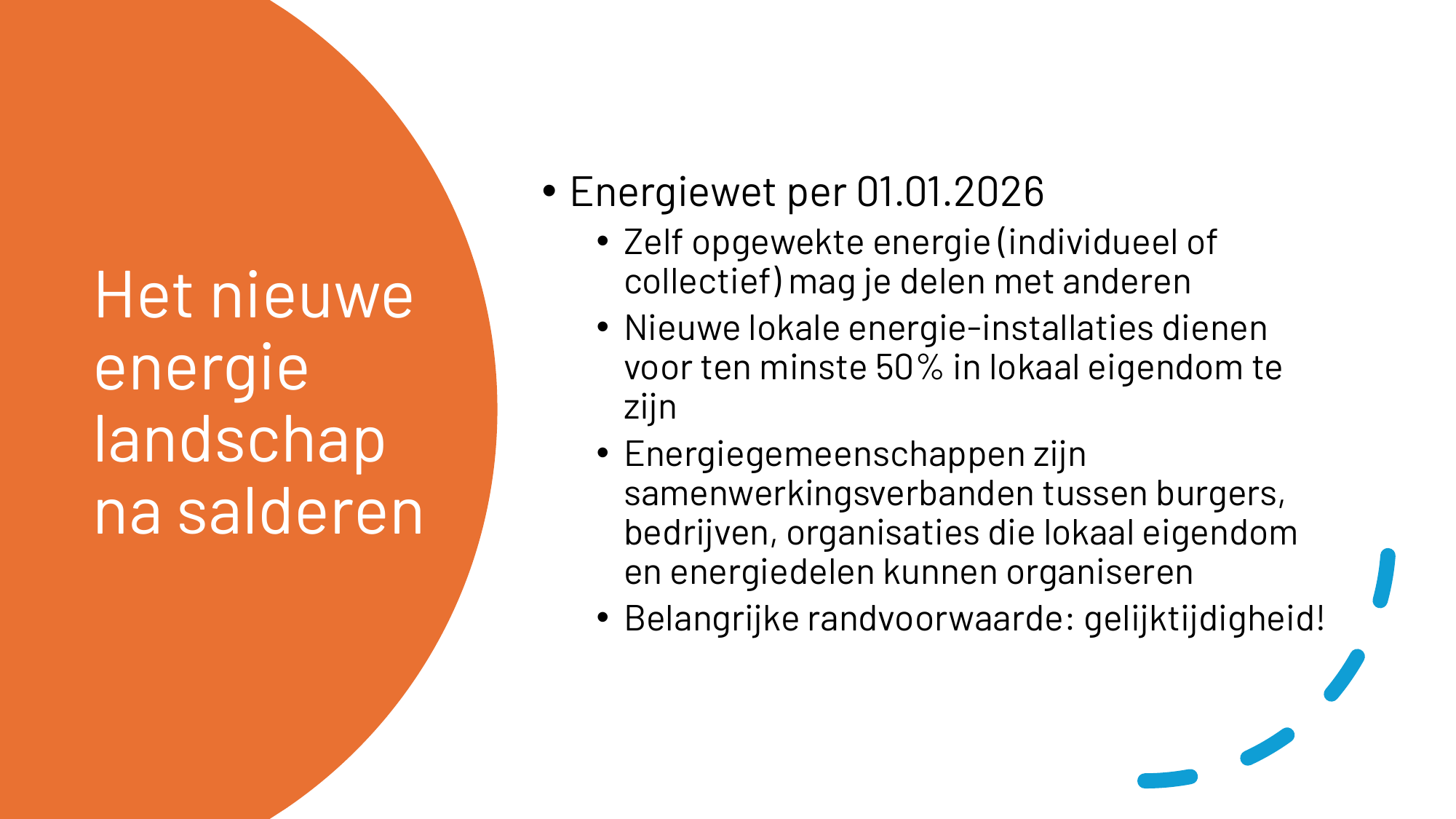

Energiewet per 01.01.2026
Zelf opgewekte energie (individueel of collectief) mag je delen met anderen
Nieuwe lokale energie-installaties dienen voor ten minste 50% in lokaal eigendom te zijn
Energiegemeenschappen zijn samenwerkingsverbanden tussen burgers, bedrijven, organisaties die lokaal eigendom en energiedelen kunnen organiseren
Belangrijke randvoorwaarde: gelijktijdigheid!
# Het nieuwe energie landschap na salderen